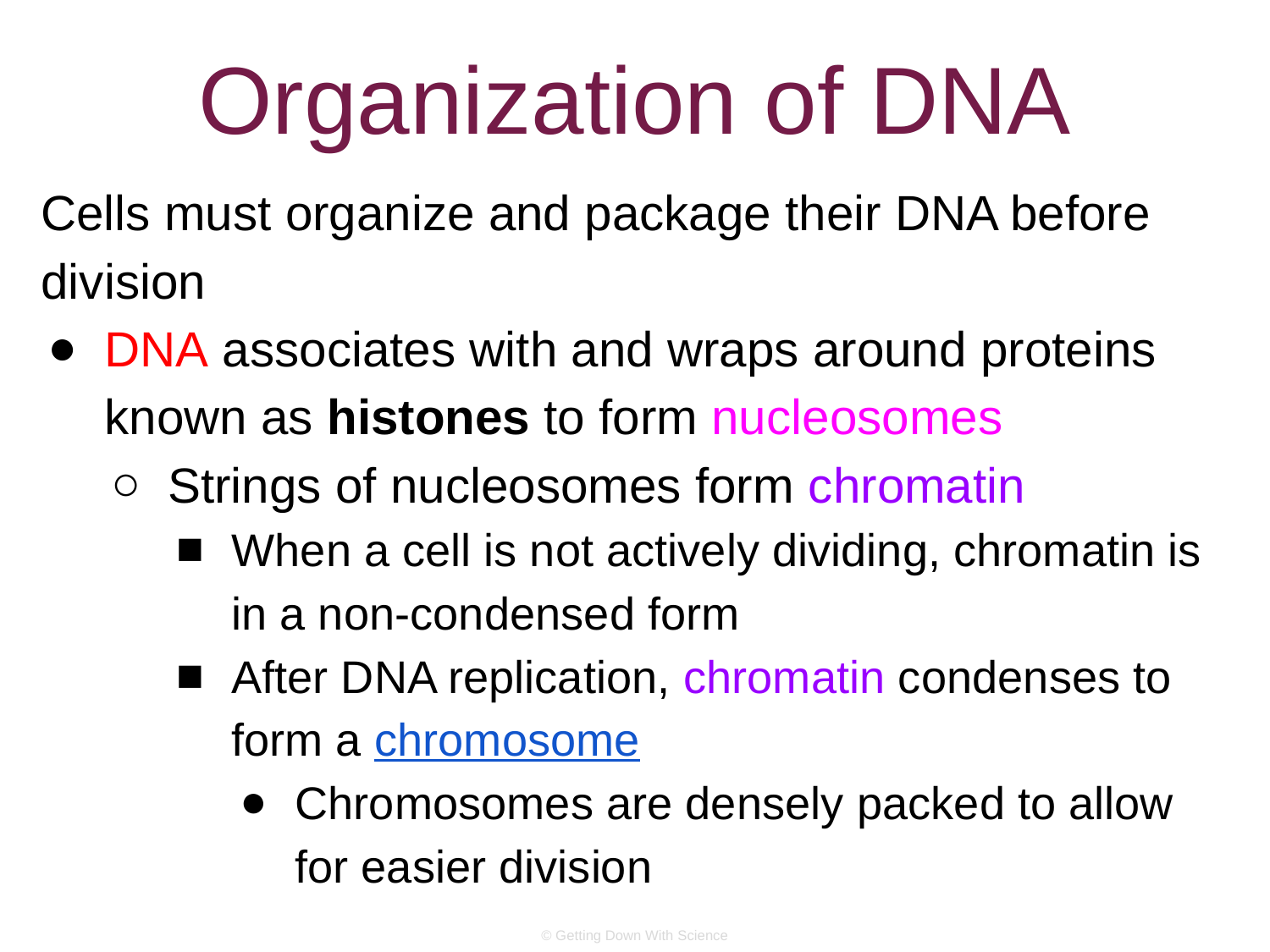

# Organization of DNA
Cells must organize and package their DNA before division
DNA associates with and wraps around proteins known as histones to form nucleosomes
Strings of nucleosomes form chromatin
When a cell is not actively dividing, chromatin is in a non-condensed form
After DNA replication, chromatin condenses to form a chromosome
Chromosomes are densely packed to allow for easier division